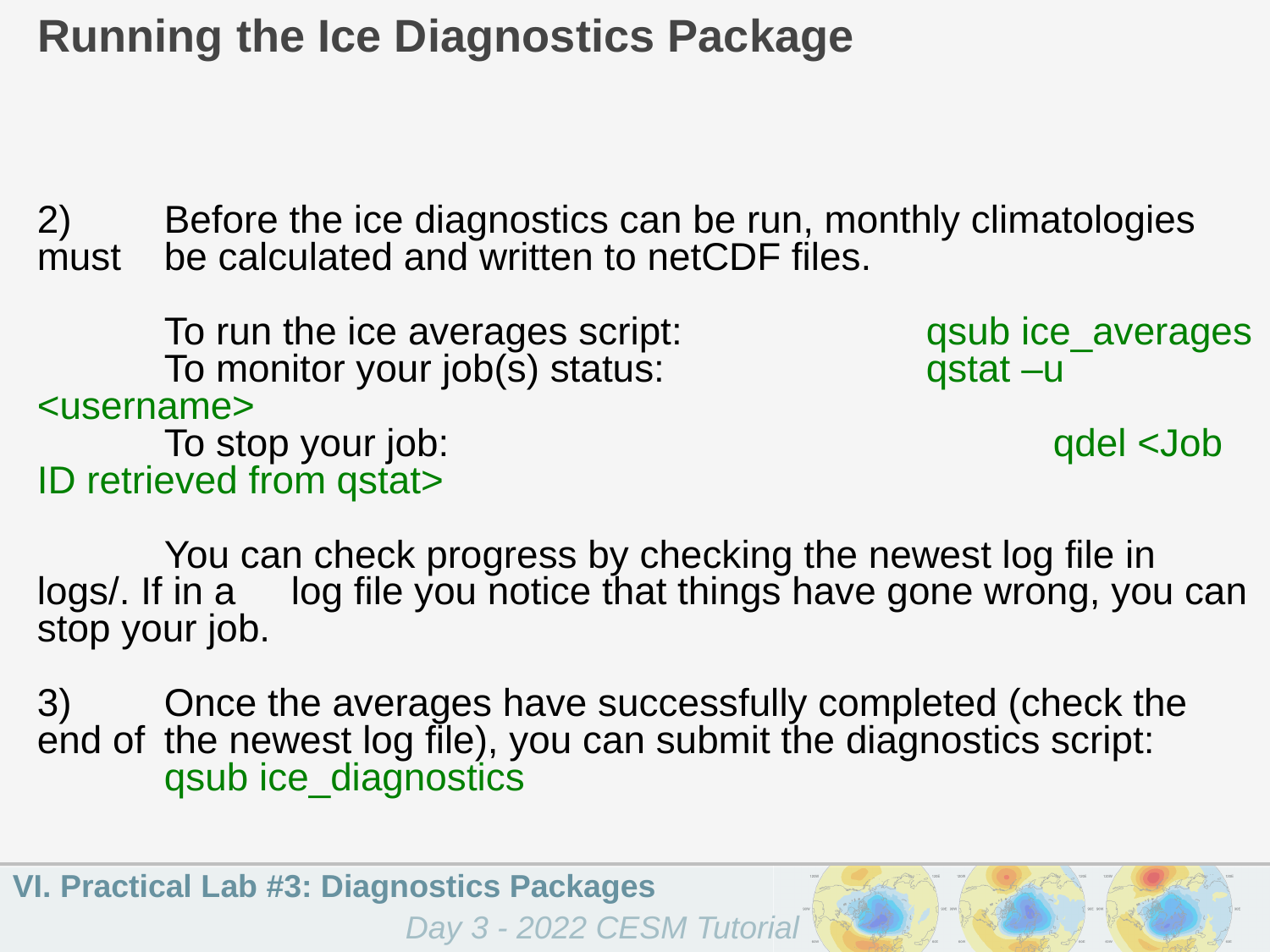

Running the Ice Diagnostics Package

2)	Before the ice diagnostics can be run, monthly climatologies must 	be calculated and written to netCDF files.

	To run the ice averages script:  		qsub ice_averages
	To monitor your job(s) status: 		qstat –u <username>
  	To stop your job: 					qdel <Job ID retrieved from qstat>

	You can check progress by checking the newest log file in logs/. If in a 	log file you notice that things have gone wrong, you can stop your job.

3)	Once the averages have successfully completed (check the end of 	the newest log file), you can submit the diagnostics script:
	qsub ice_diagnostics

VI. Practical Lab #3: Diagnostics Packages